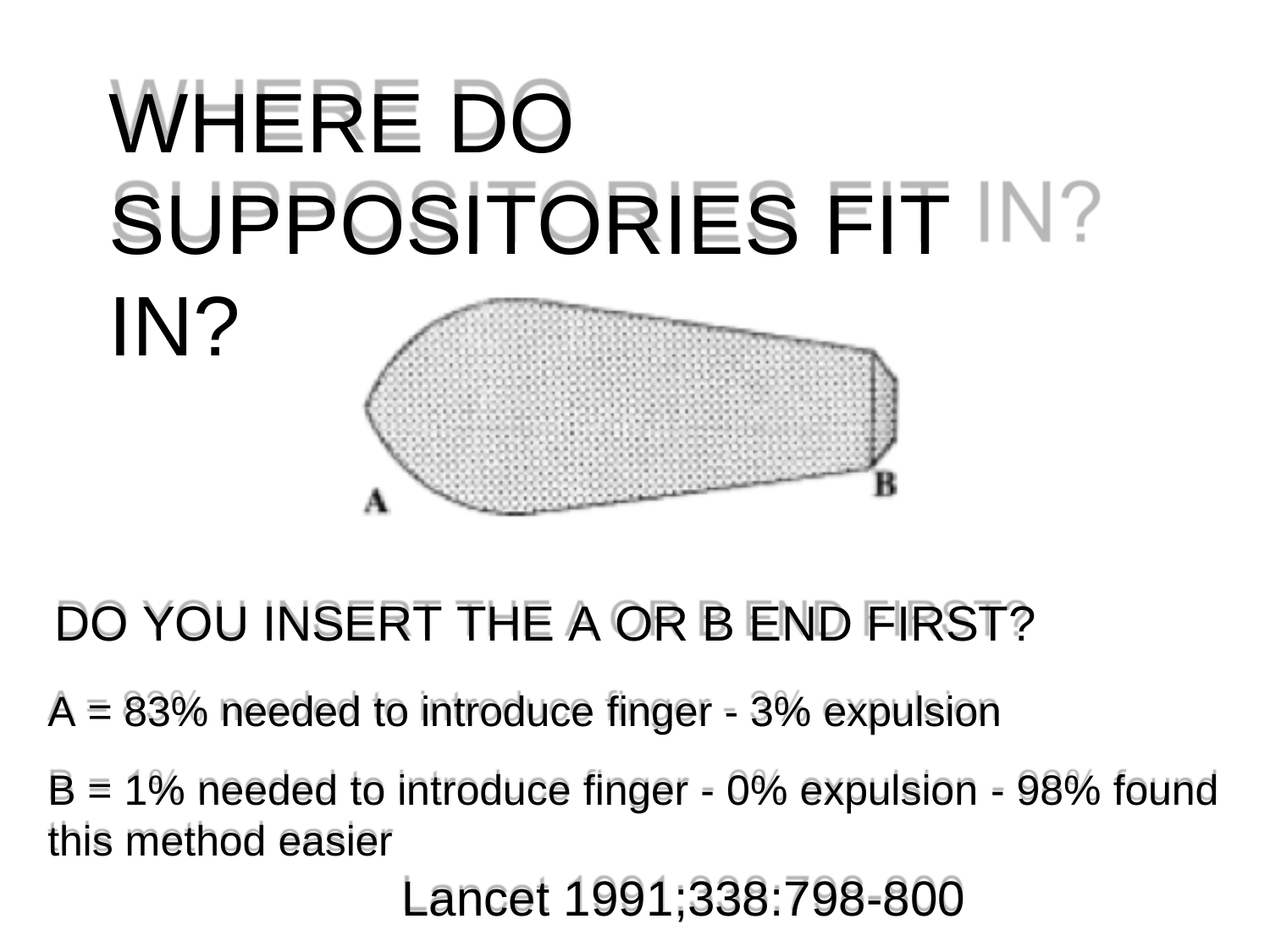

# WHERE DO SUPPOSITORIES FIT IN?

DO YOU INSERT THE A OR B END FIRST?
A = 83% needed to introduce finger - 3% expulsion
B = 1% needed to introduce finger - 0% expulsion - 98% found this method easier

Lancet 1991;338:798-800